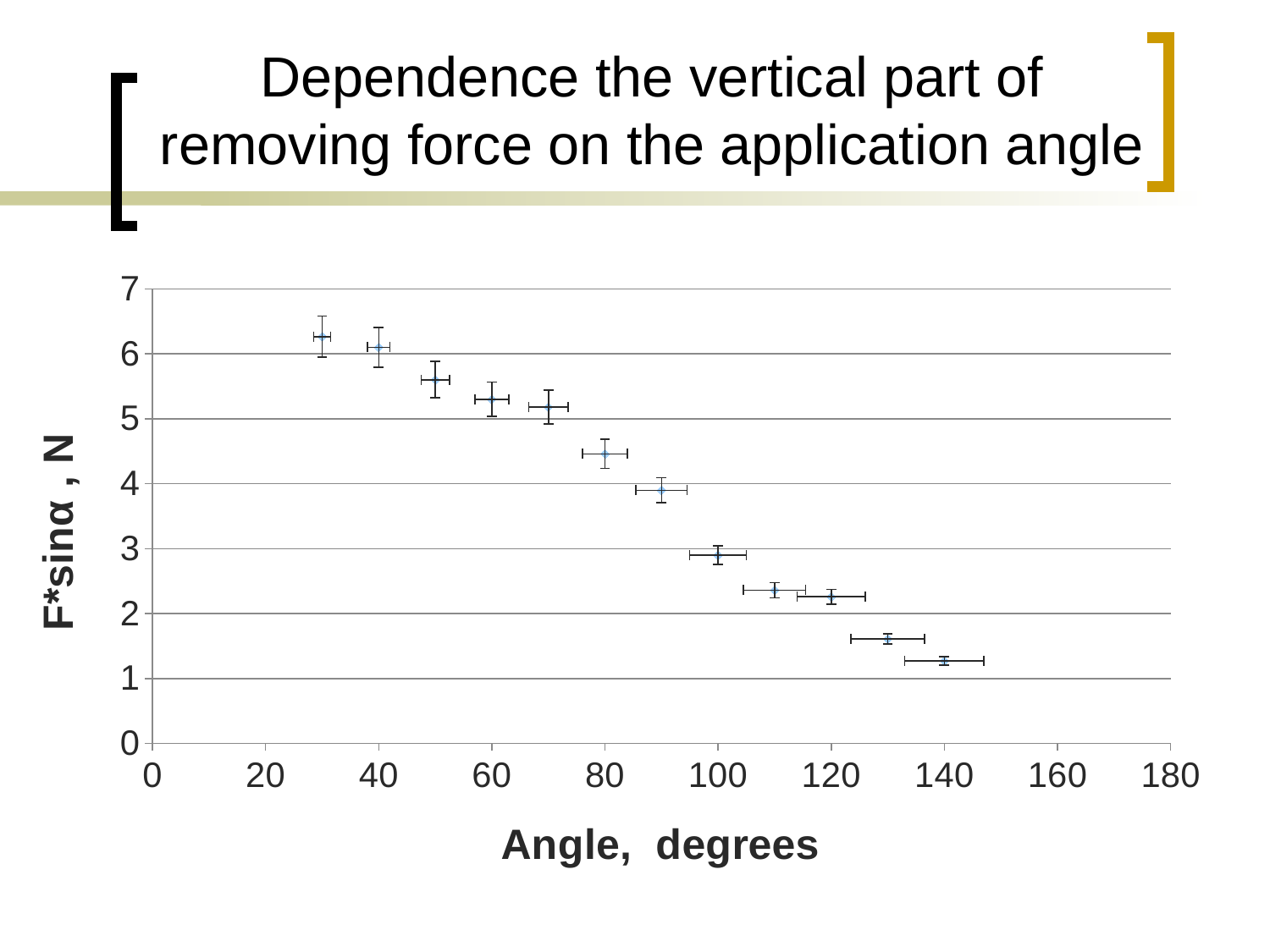

# Dependence the vertical part of removing force on the application angle

### Chart

| Category |  |
|---|---|